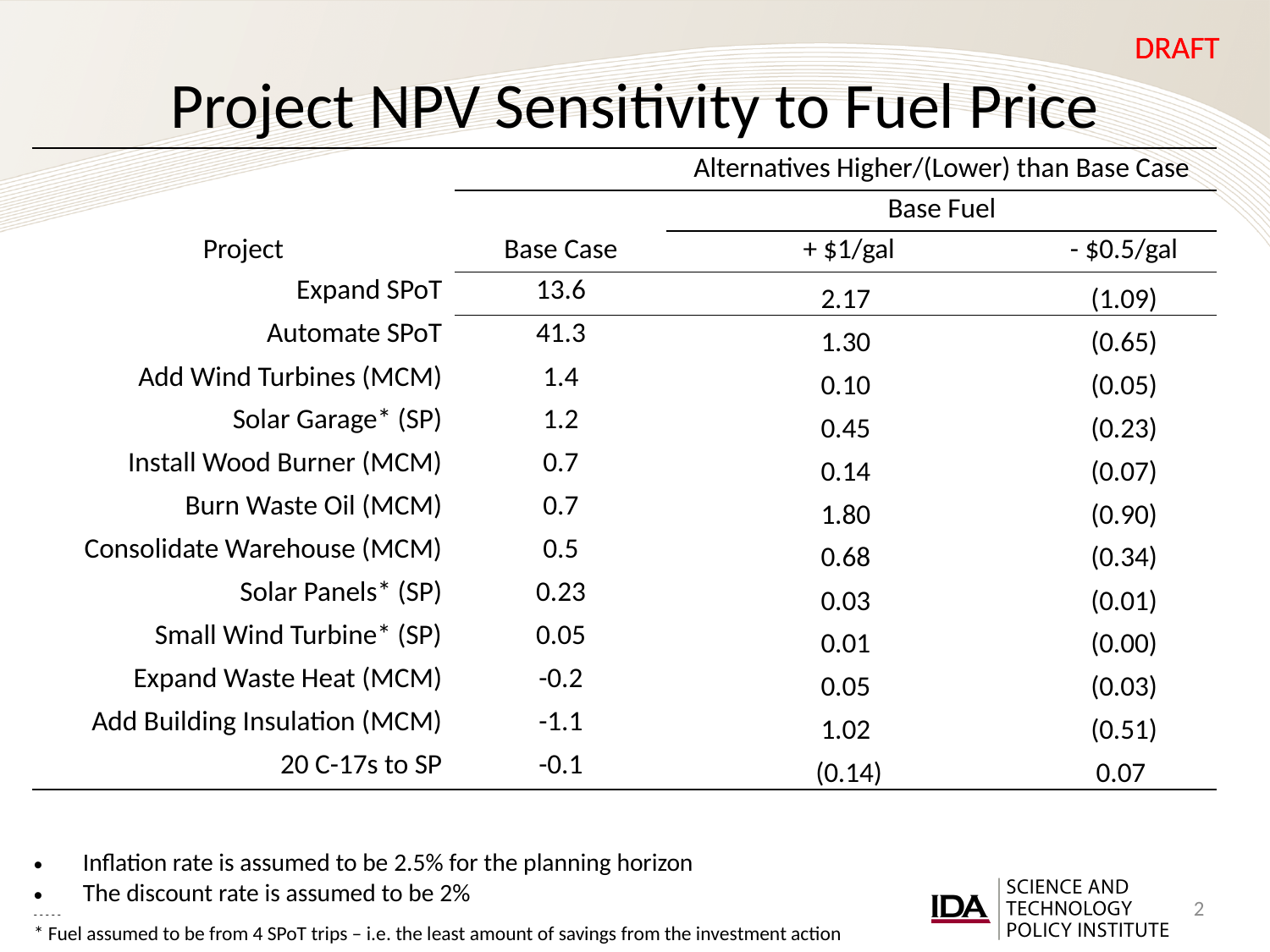

# Project NPV Sensitivity to Fuel Price
|  |  | Alternatives Higher/(Lower) than Base Case |  |
| --- | --- | --- | --- |
| Project | Base Case | Base Fuel |  |
|  |  | + $1/gal | - $0.5/gal |
| Expand SPoT | 13.6 | 2.17 | (1.09) |
| Automate SPoT | 41.3 | 1.30 | (0.65) |
| Add Wind Turbines (MCM) | 1.4 | 0.10 | (0.05) |
| Solar Garage\* (SP) | 1.2 | 0.45 | (0.23) |
| Install Wood Burner (MCM) | 0.7 | 0.14 | (0.07) |
| Burn Waste Oil (MCM) | 0.7 | 1.80 | (0.90) |
| Consolidate Warehouse (MCM) | 0.5 | 0.68 | (0.34) |
| Solar Panels\* (SP) | 0.23 | 0.03 | (0.01) |
| Small Wind Turbine\* (SP) | 0.05 | 0.01 | (0.00) |
| Expand Waste Heat (MCM) | -0.2 | 0.05 | (0.03) |
| Add Building Insulation (MCM) | -1.1 | 1.02 | (0.51) |
| 20 C-17s to SP | -0.1 | (0.14) | 0.07 |
Inflation rate is assumed to be 2.5% for the planning horizon
The discount rate is assumed to be 2%
- - - - -
* Fuel assumed to be from 4 SPoT trips – i.e. the least amount of savings from the investment action
2